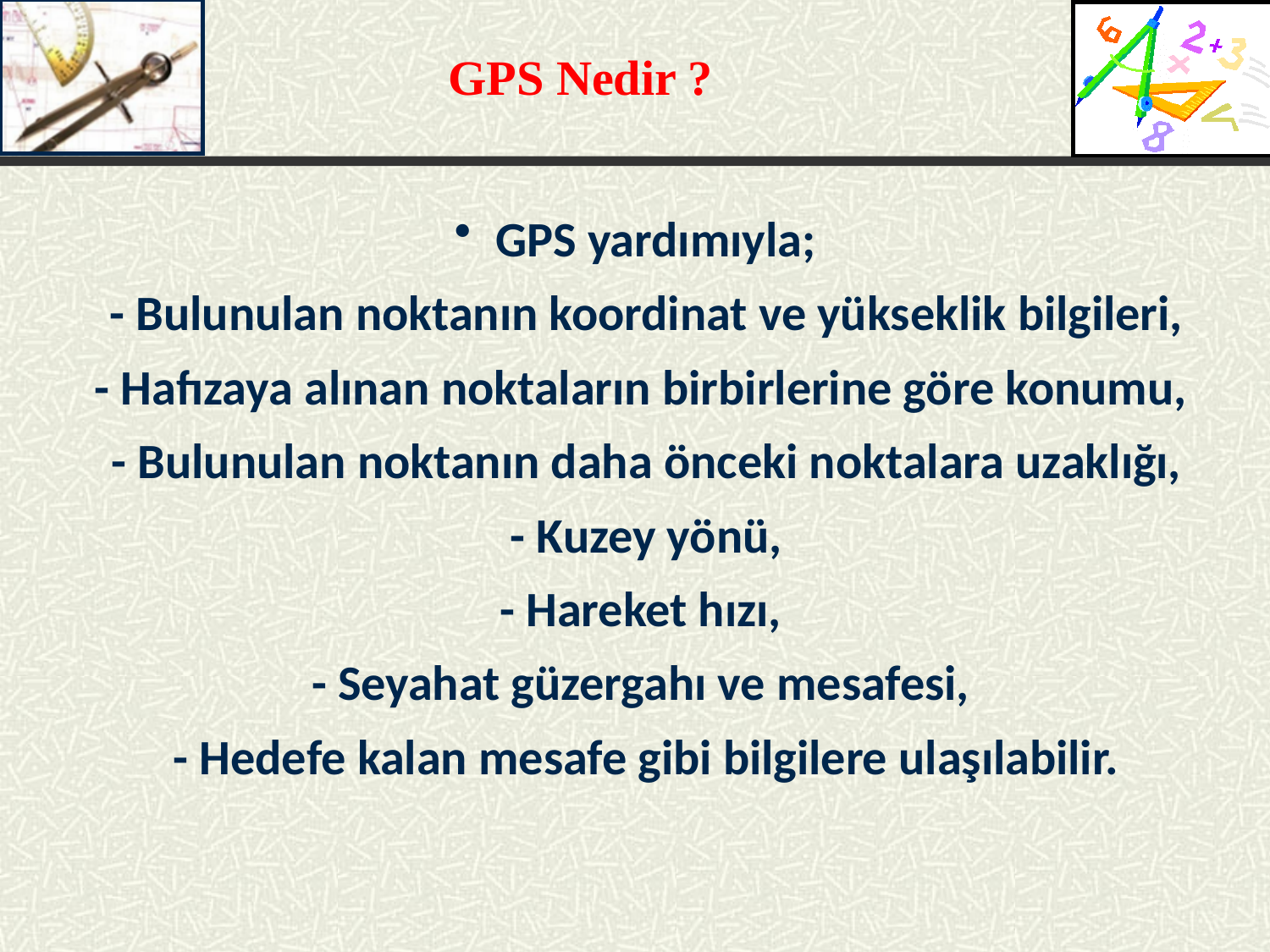

GPS Nedir ?
 GPS yardımıyla;
  - Bulunulan noktanın koordinat ve yükseklik bilgileri,
  - Hafızaya alınan noktaların birbirlerine göre konumu,
  - Bulunulan noktanın daha önceki noktalara uzaklığı,
  - Kuzey yönü,
  - Hareket hızı,
  - Seyahat güzergahı ve mesafesi,
  - Hedefe kalan mesafe gibi bilgilere ulaşılabilir.